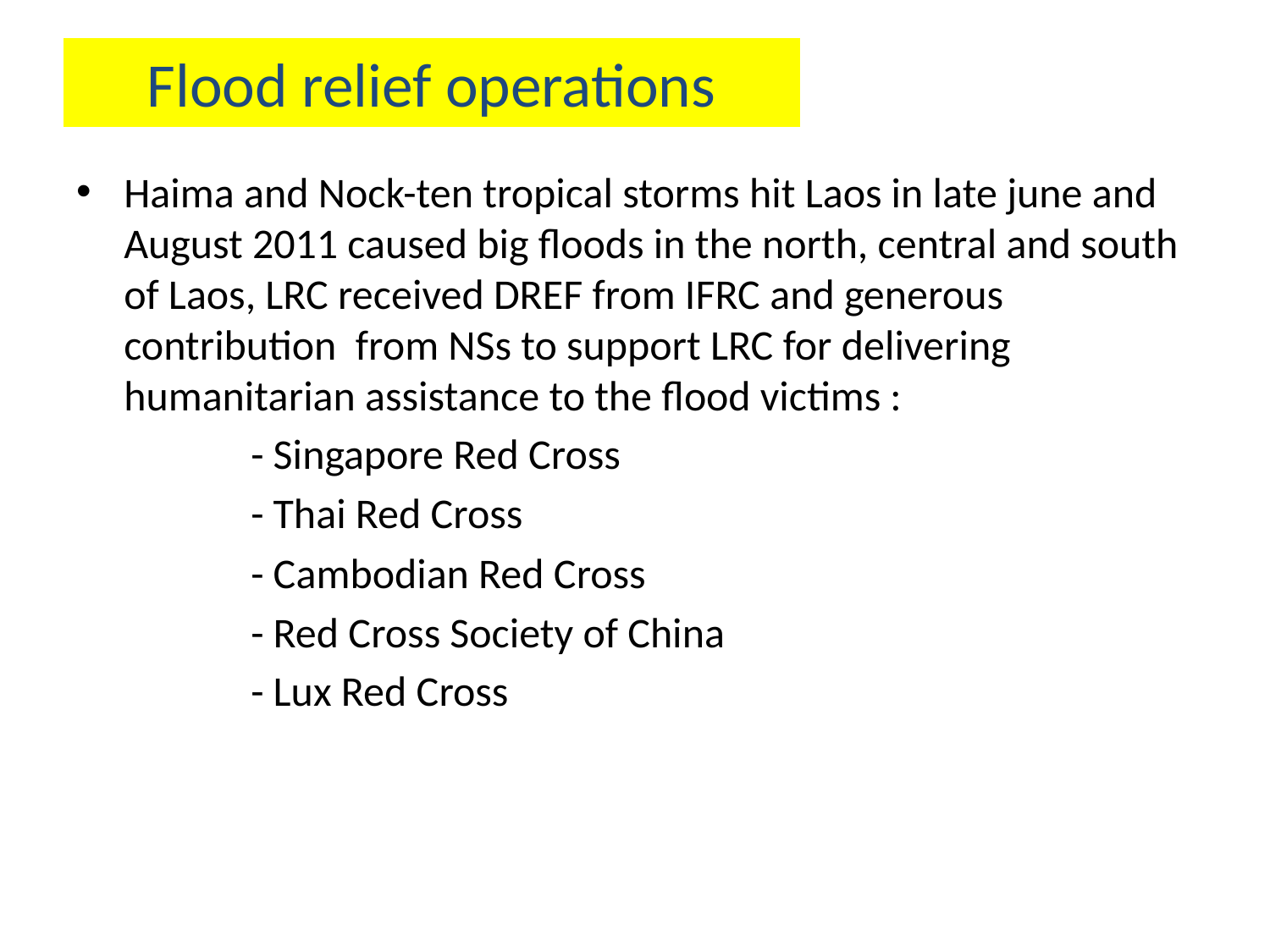

# Flood relief operations
Haima and Nock-ten tropical storms hit Laos in late june and August 2011 caused big floods in the north, central and south of Laos, LRC received DREF from IFRC and generous contribution  from NSs to support LRC for delivering humanitarian assistance to the flood victims :
		- Singapore Red Cross
		- Thai Red Cross
		- Cambodian Red Cross
		- Red Cross Society of China
		- Lux Red Cross